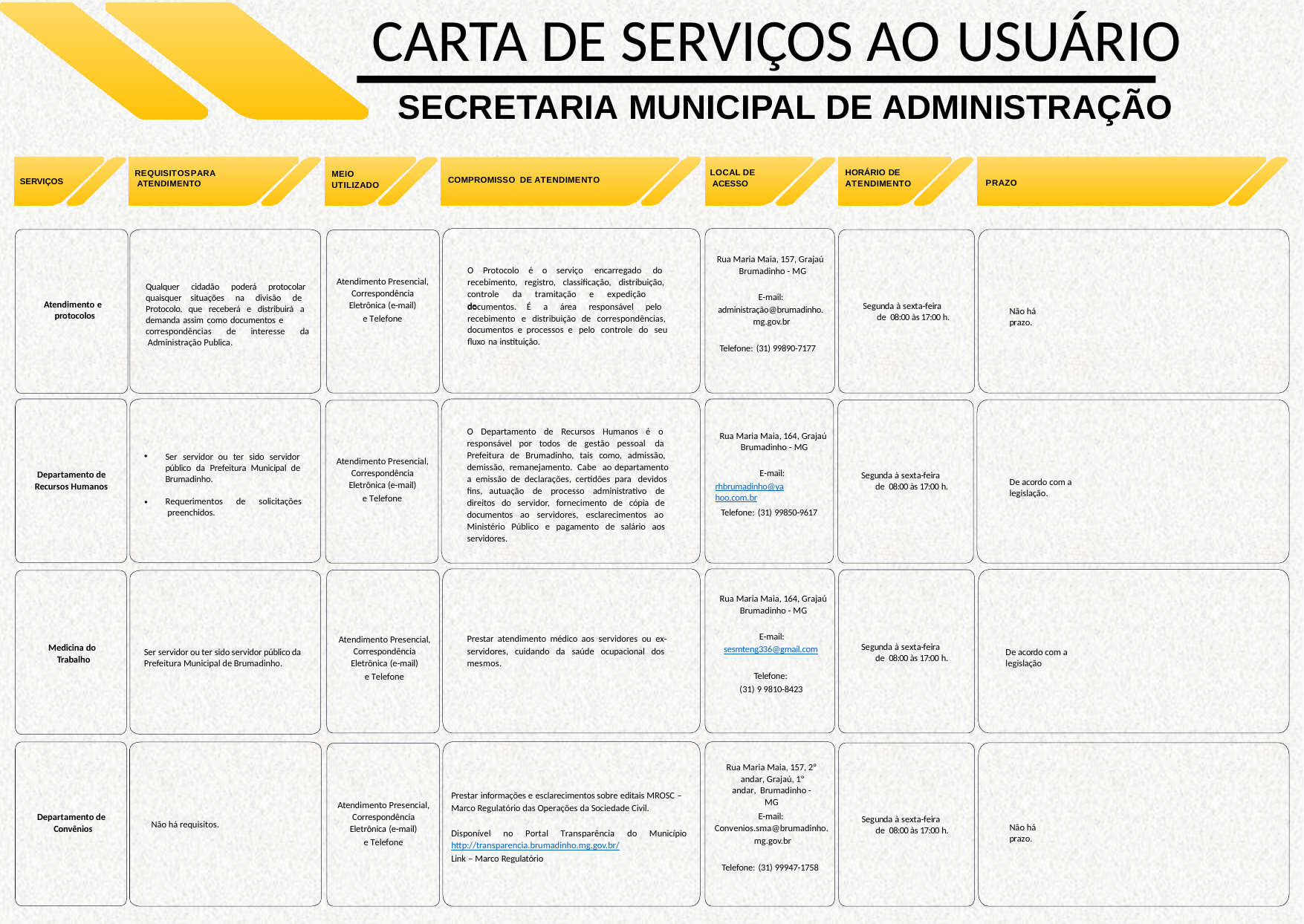

CARTA DE SERVIÇOS AO USUÁRIO

SECRETARIA MUNICIPAL DE ADMINISTRAÇÃO

LOCAL DE  ACESSO
HORÁRIO DE  ATENDIMENTO
MEIO  UTILIZADO
REQUISITOSPARA  ATENDIMENTO
COMPROMISSO  DE ATENDIMENTO
SERVIÇOS
PRAZO

Rua Maria Maia, 157, Grajaú  Brumadinho - MG
O Protocolo é o serviço encarregado do  recebimento, registro, classificação, distribuição,  controle     da     tramitação     e     expedição	de
Atendimento Presencial,  Correspondência  Eletrônica (e-mail)
e Telefone
Qualquer   cidadão   poderá   protocolar
E-mail:  administração@brumadinho.  mg.gov.br
quaisquer situações na divisão de  Protocolo, que receberá e distribuirá a  demanda assim como documentos e
Atendimento e  protocolos
Segunda à sexta-feira de  08:00 às 17:00 h.
documentos. É a área responsável pelo  recebimento e distribuição de correspondências,  documentos e processos e pelo controle do seu  fluxo na instituição.
Não há prazo.
correspondências       de       interesse       da  Administração Publica.
Telefone: (31) 99890-7177

O Departamento de Recursos Humanos é o  responsável por todos de gestão pessoal da  Prefeitura de Brumadinho, tais como, admissão,  demissão, remanejamento. Cabe  ao departamento  a emissão de declarações, certidões para devidos  fins, autuação de processo administrativo de  direitos do servidor, fornecimento de cópia de  documentos ao servidores, esclarecimentos ao  Ministério Público e pagamento de salário aos  servidores.
Rua Maria Maia, 164, Grajaú  Brumadinho - MG
Ser servidor ou ter sido servidor  público da Prefeitura Municipal de  Brumadinho.

Requerimentos      de      solicitações  preenchidos.
Atendimento Presencial,  Correspondência  Eletrônica (e-mail)
e Telefone
E-mail:  rhbrumadinho@yahoo.com.br
Departamento de  Recursos Humanos
Segunda à sexta-feira  de  08:00 às 17:00 h.
De acordo com a legislação.
•
Telefone: (31) 99850-9617

Rua Maria Maia, 164, Grajaú  Brumadinho - MG
E-mail:
sesmteng336@gmail.com
Prestar atendimento médico aos servidores ou ex-  servidores, cuidando da saúde ocupacional dos  mesmos.
Atendimento Presencial,  Correspondência  Eletrônica (e-mail)
e Telefone
Segunda à sexta-feira  de  08:00 às 17:00 h.
Medicina do  Trabalho
De acordo com a legislação
Ser servidor ou ter sido servidor público da  Prefeitura Municipal de Brumadinho.
Telefone:  (31) 9 9810-8423

Rua Maria Maia, 157, 2º  andar, Grajaú, 1º andar,  Brumadinho - MG
Prestar informações e esclarecimentos sobre editais MROSC –  Marco Regulatório das Operações da Sociedade Civil.
Atendimento Presencial,  Correspondência  Eletrônica (e-mail)
e Telefone
E-mail:  Convenios.sma@brumadinho.  mg.gov.br
Departamento de  Convênios
Segunda à sexta-feira de  08:00 às 17:00 h.
Não há requisitos.
Não há prazo.
Disponível      no      Portal      Transparência      do      Município  http://transparencia.brumadinho.mg.gov.br/
Link – Marco Regulatório
Telefone: (31) 99947-1758